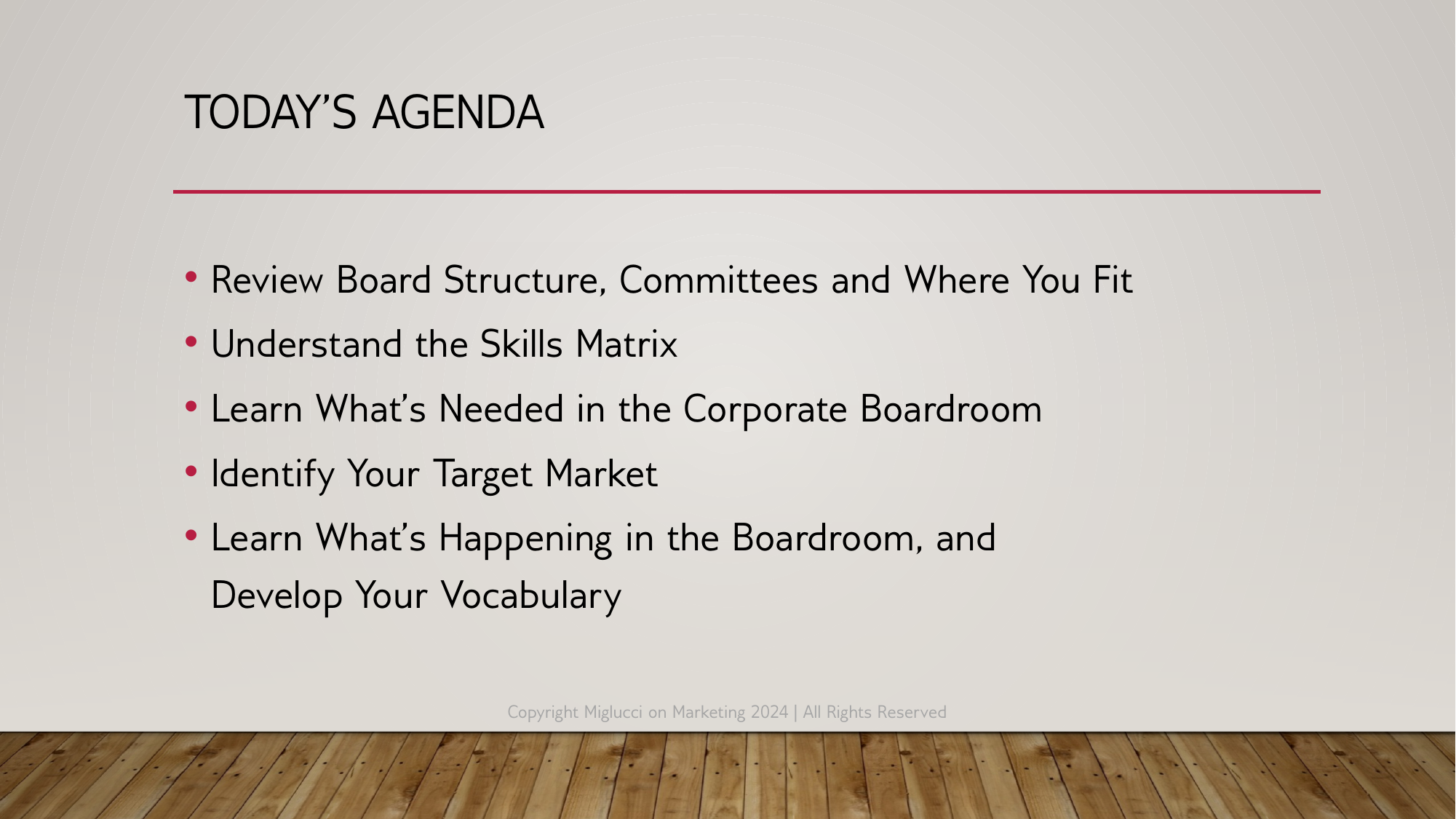

# Today’s AGENDA

Review Board Structure, Committees and Where You Fit
Understand the Skills Matrix
Learn What’s Needed in the Corporate Boardroom
Identify Your Target Market
Learn What’s Happening in the Boardroom, and
Develop Your Vocabulary